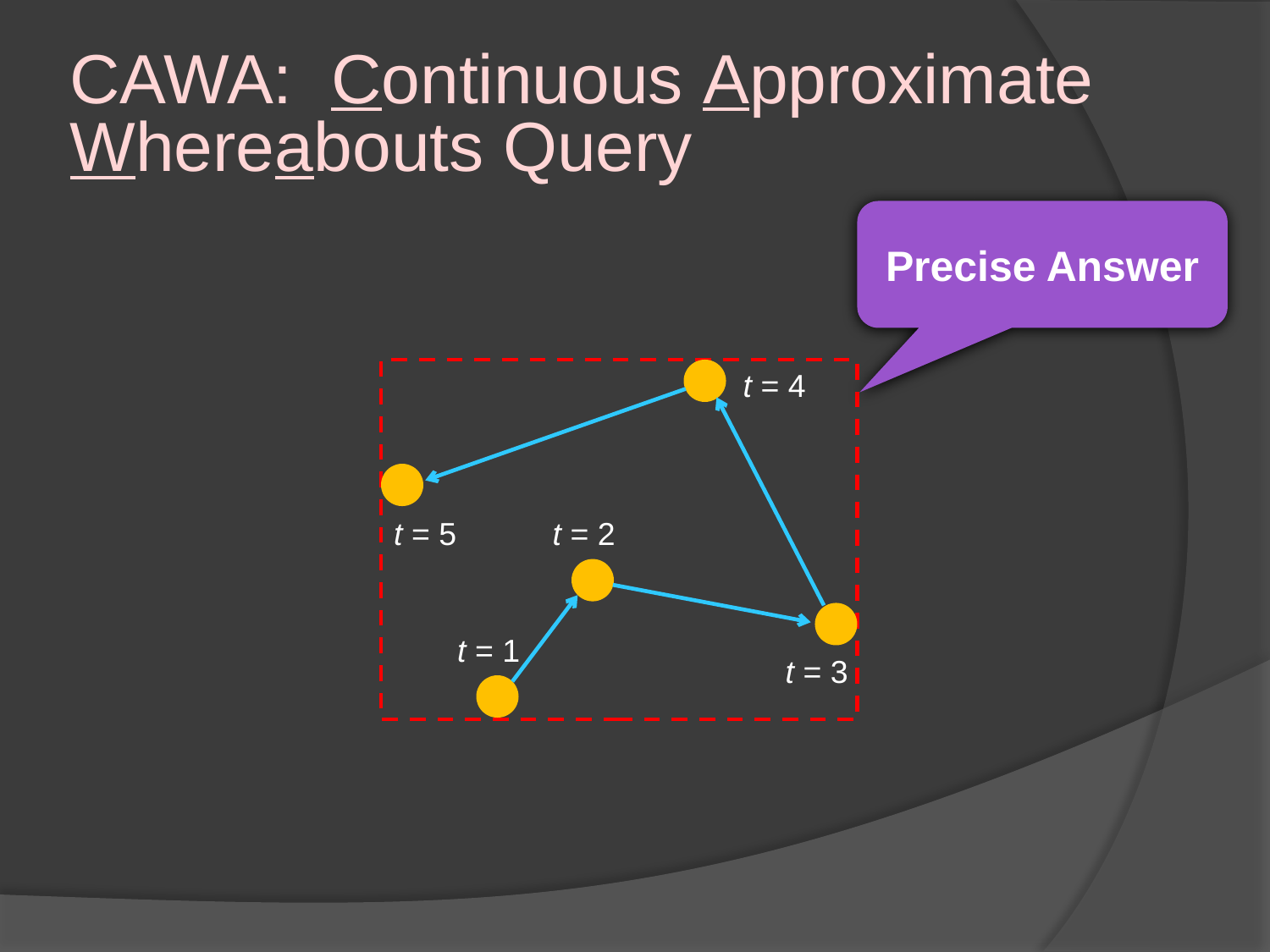

# CAWA:  Continuous Approximate Whereabouts Query
Precise Answer

t = 4

t = 5
t = 2

t = 3
t = 1